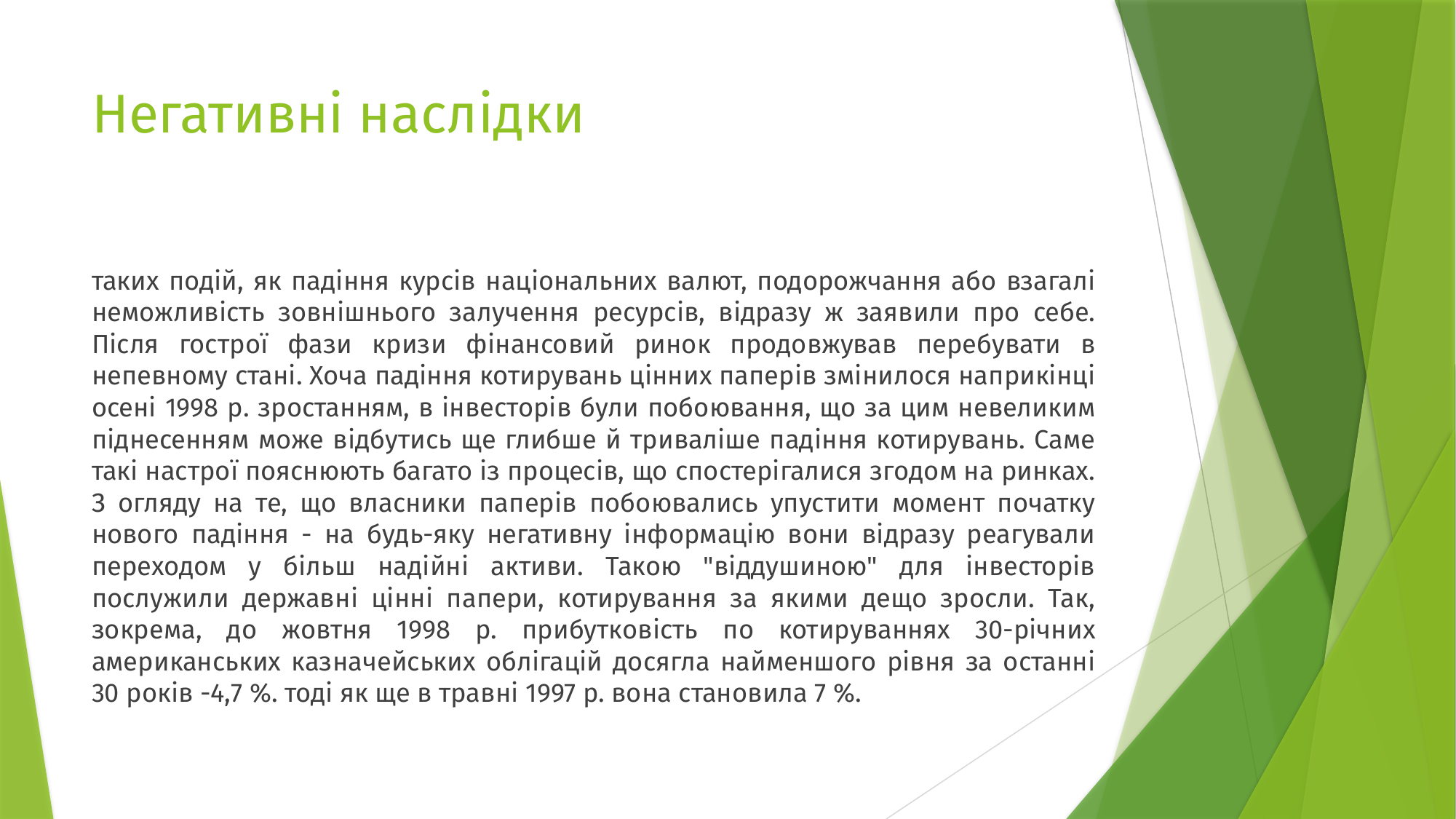

# Негативні наслідки
таких подій, як падіння курсів національних валют, подорожчання або взагалі неможливість зовнішнього залучення ресурсів, відразу ж заявили про себе. Після гострої фази кризи фінансовий ринок продовжував перебувати в непевному стані. Хоча падіння котирувань цінних паперів змінилося наприкінці осені 1998 р. зростанням, в інвесторів були побоювання, що за цим невеликим піднесенням може відбутись ще глибше й триваліше падіння котирувань. Саме такі настрої пояснюють багато із процесів, що спостерігалися згодом на ринках. З огляду на те, що власники паперів побоювались упустити момент початку нового падіння - на будь-яку негативну інформацію вони відразу реагували переходом у більш надійні активи. Такою "віддушиною" для інвесторів послужили державні цінні папери, котирування за якими дещо зросли. Так, зокрема, до жовтня 1998 р. прибутковість по котируваннях 30-річних американських казначейських облігацій досягла найменшого рівня за останні 30 років -4,7 %. тоді як ще в травні 1997 р. вона становила 7 %.